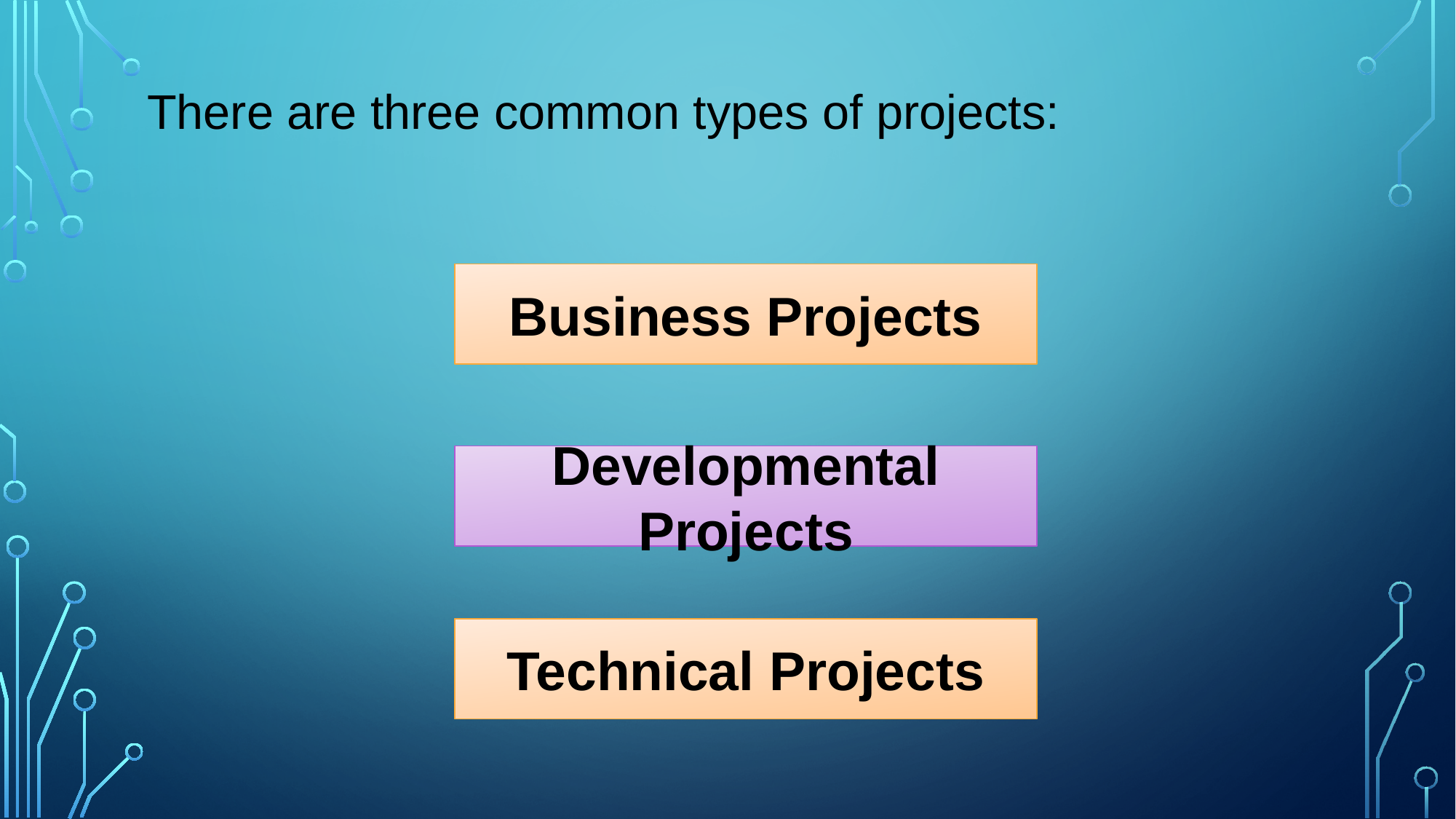

There are three common types of projects:

Business Projects

Developmental Projects
Technical Projects